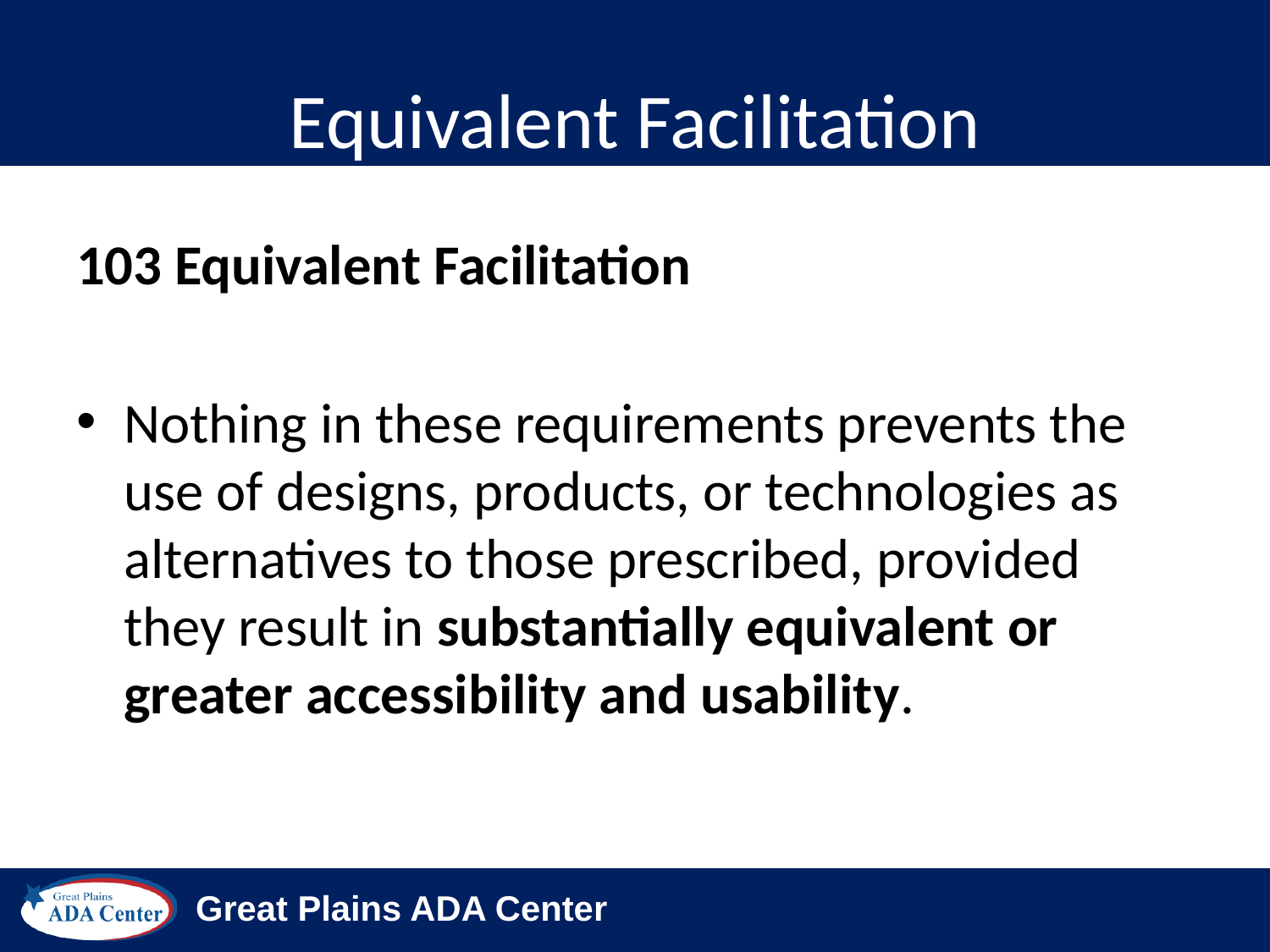

# Equivalent Facilitation
103 Equivalent Facilitation

Nothing in these requirements prevents the use of designs, products, or technologies as alternatives to those prescribed, provided they result in substantially equivalent or greater accessibility and usability.